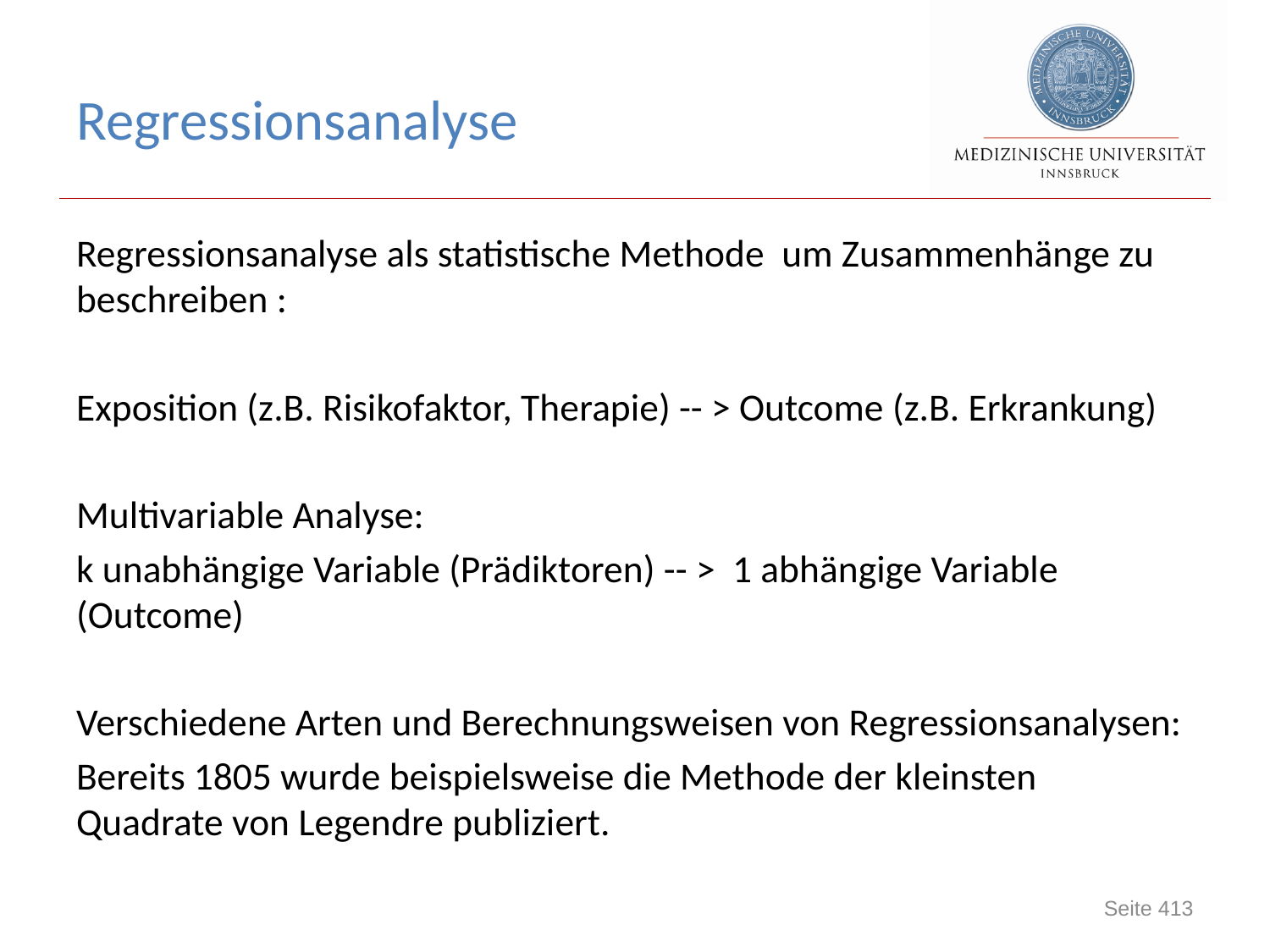

# Regressionsanalyse
Regressionsanalyse als statistische Methode  um Zusammenhänge zu beschreiben :

Exposition (z.B. Risikofaktor, Therapie) -- > Outcome (z.B. Erkrankung)

Multivariable Analyse:
k unabhängige Variable (Prädiktoren) -- >  1 abhängige Variable (Outcome)

Verschiedene Arten und Berechnungsweisen von Regressionsanalysen:
Bereits 1805 wurde beispielsweise die Methode der kleinsten Quadrate von Legendre publiziert.
413